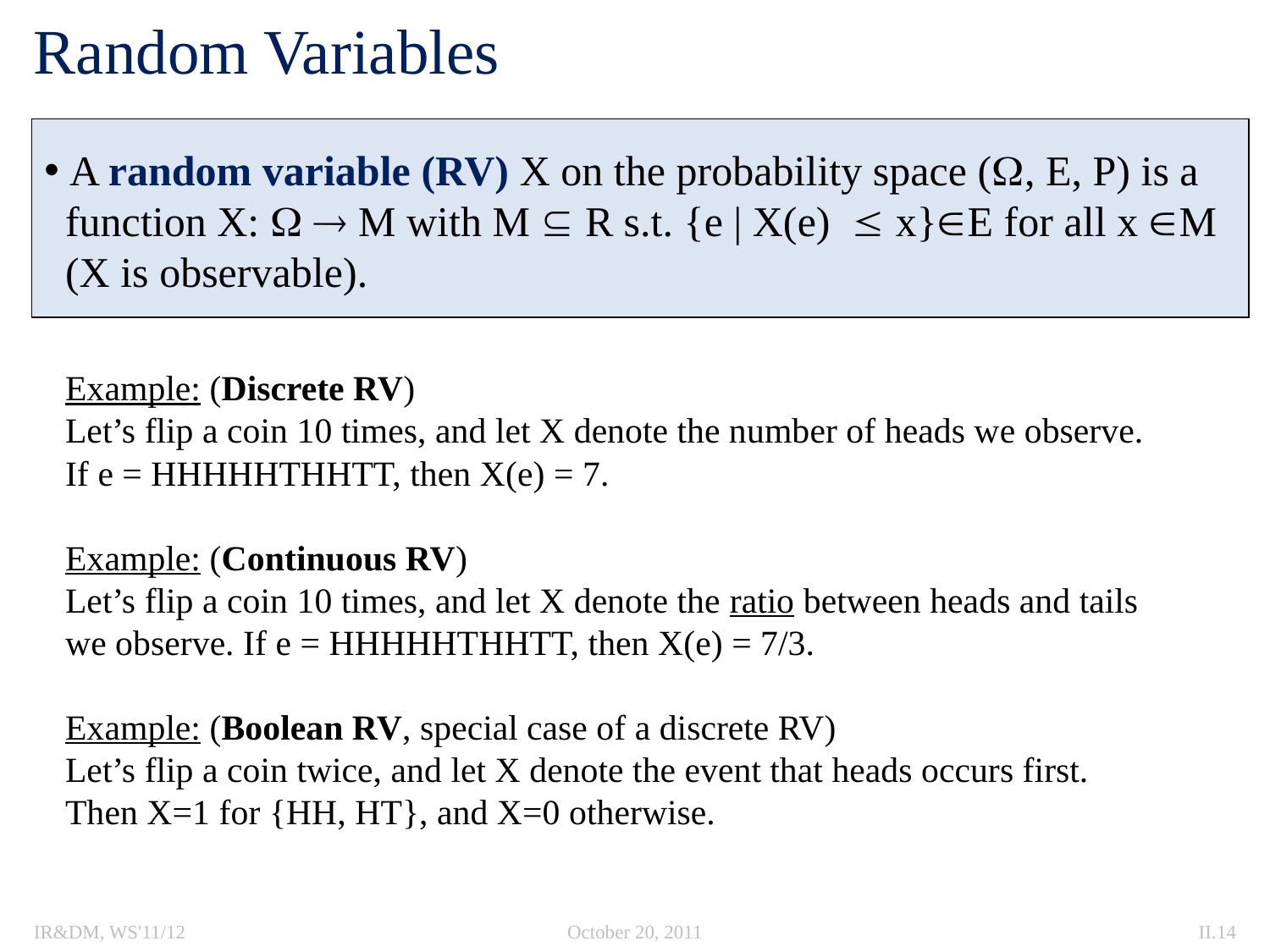

# Random Variables

 A random variable (RV) X on the probability space (Ω, E, P) is a
  function X: Ω → M with M ⊆ R s.t. {e | X(e) ≤ x}∈E for all x ∈M
  (X is observable).
Example: (Discrete RV)
Let’s flip a coin 10 times, and let X denote the number of heads we observe.
If e = HHHHHTHHTT, then X(e) = 7.

Example: (Continuous RV)
Let’s flip a coin 10 times, and let X denote the ratio between heads and tails we observe. If e = HHHHHTHHTT, then X(e) = 7/3.

Example: (Boolean RV, special case of a discrete RV)
Let’s flip a coin twice, and let X denote the event that heads occurs first.
Then X=1 for {HH, HT}, and X=0 otherwise.

IR&DM, WS'11/12
October 20, 2011
II.14